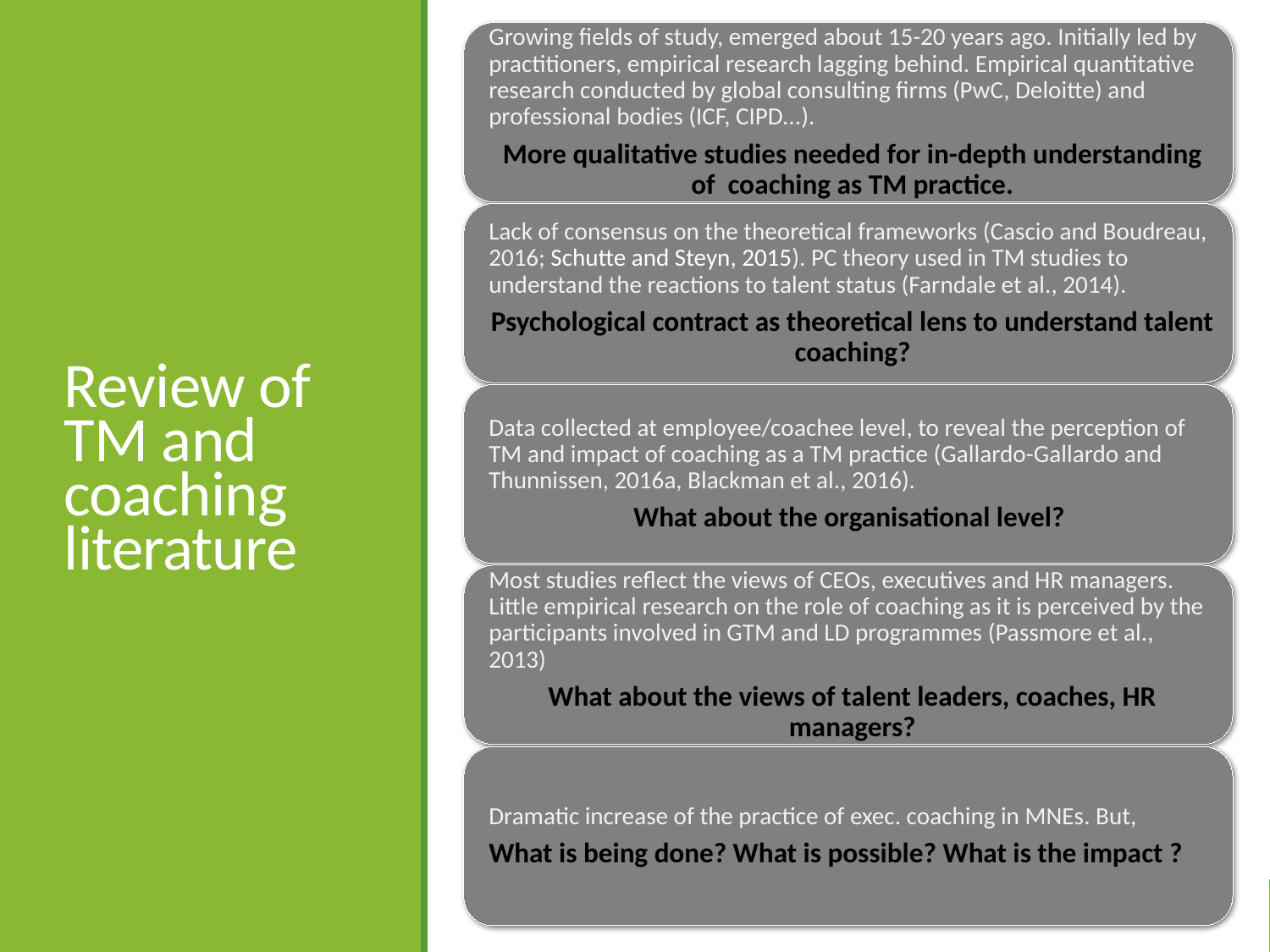

Growing fields of study, emerged about 15-20 years ago. Initially led by practitioners, empirical research lagging behind. Empirical quantitative research conducted by global consulting firms (PwC, Deloitte) and professional bodies (ICF, CIPD...).
More qualitative studies needed for in-depth understanding of  coaching as TM practice.
Lack of consensus on the theoretical frameworks (Cascio and Boudreau, 2016; Schutte and Steyn, 2015). PC theory used in TM studies to understand the reactions to talent status (Farndale et al., 2014).
Psychological contract as theoretical lens to understand talent coaching?
Data collected at employee/coachee level, to reveal the perception of TM and impact of coaching as a TM practice (Gallardo-Gallardo and Thunnissen, 2016a, Blackman et al., 2016).
What about the organisational level?
Most studies reflect the views of CEOs, executives and HR managers. Little empirical research on the role of coaching as it is perceived by the participants involved in GTM and LD programmes (Passmore et al., 2013)
What about the views of talent leaders, coaches, HR managers?
Dramatic increase of the practice of exec. coaching in MNEs. But,
What is being done? What is possible? What is the impact ?
# Review of TM and coaching literature